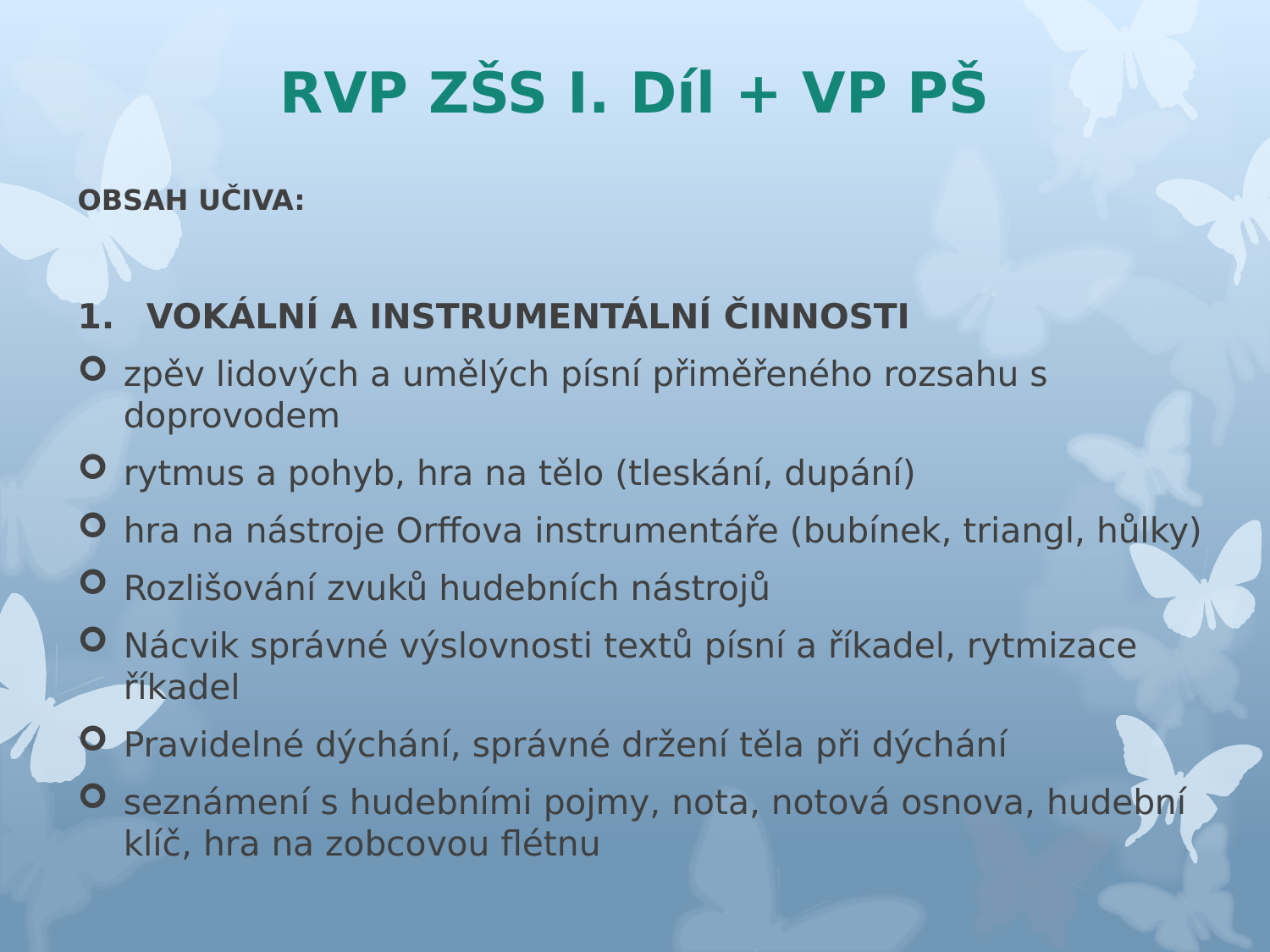

# RVP ZŠS I. Díl + VP PŠ
OBSAH UČIVA:

VOKÁLNÍ A INSTRUMENTÁLNÍ ČINNOSTI
zpěv lidových a umělých písní přiměřeného rozsahu s doprovodem
rytmus a pohyb, hra na tělo (tleskání, dupání)
hra na nástroje Orffova instrumentáře (bubínek, triangl, hůlky)
Rozlišování zvuků hudebních nástrojů
Nácvik správné výslovnosti textů písní a říkadel, rytmizace říkadel
Pravidelné dýchání, správné držení těla při dýchání
seznámení s hudebními pojmy, nota, notová osnova, hudební klíč, hra na zobcovou flétnu